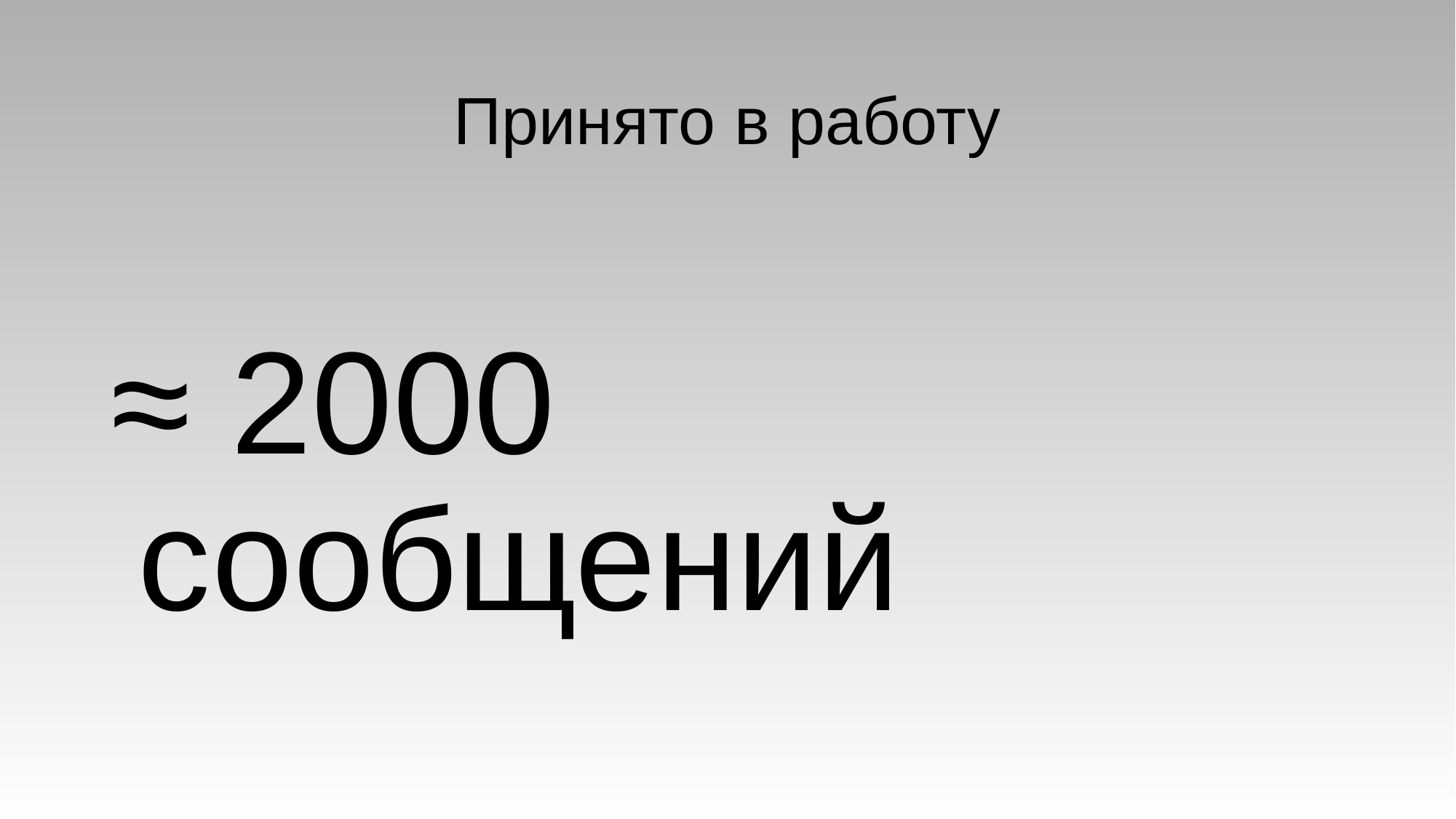

# Принято в работу
≈ 2000 сообщений